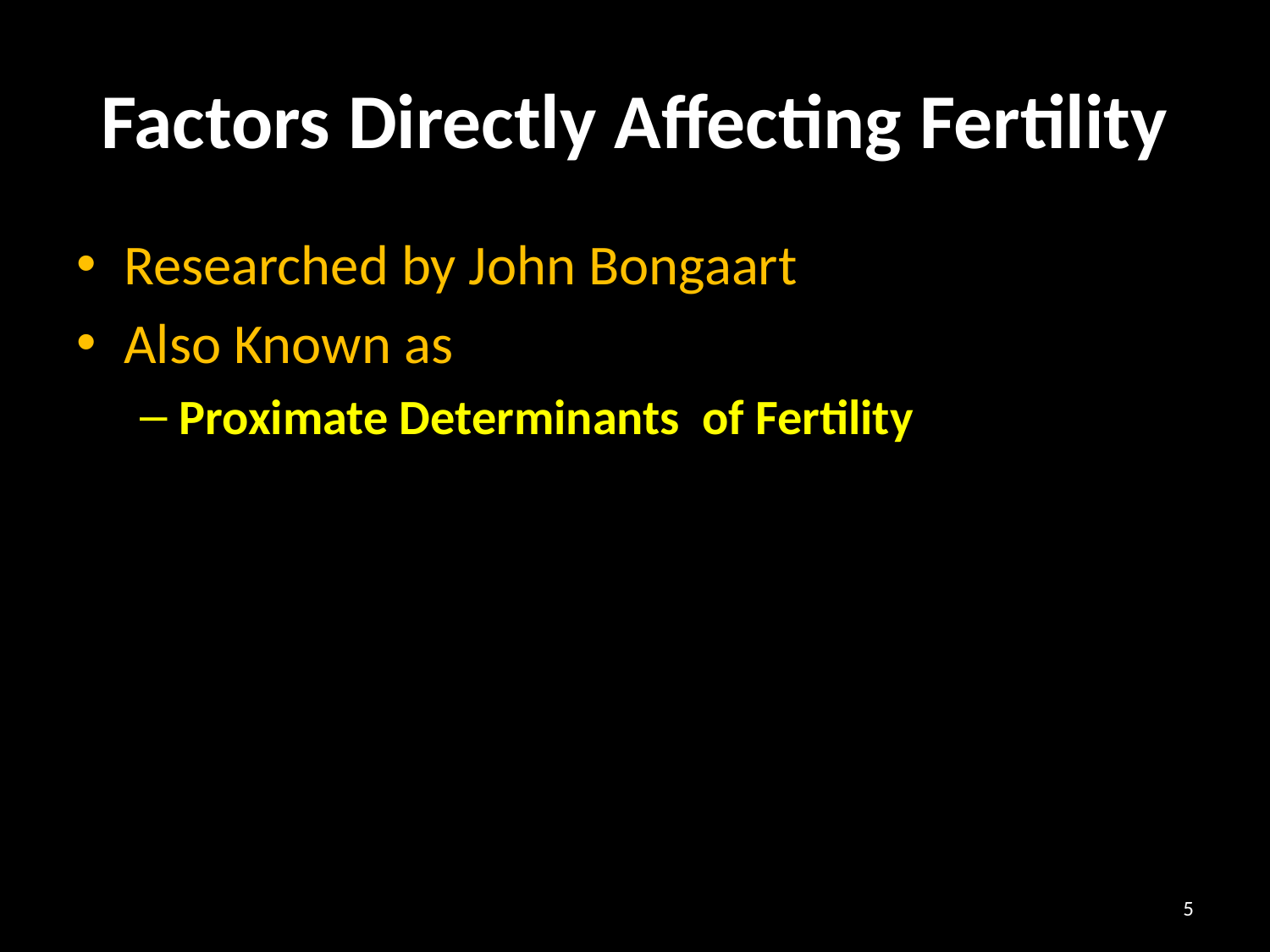

# Factors Directly Affecting Fertility
Researched by John Bongaart
Also Known as
Proximate Determinants  of Fertility

5